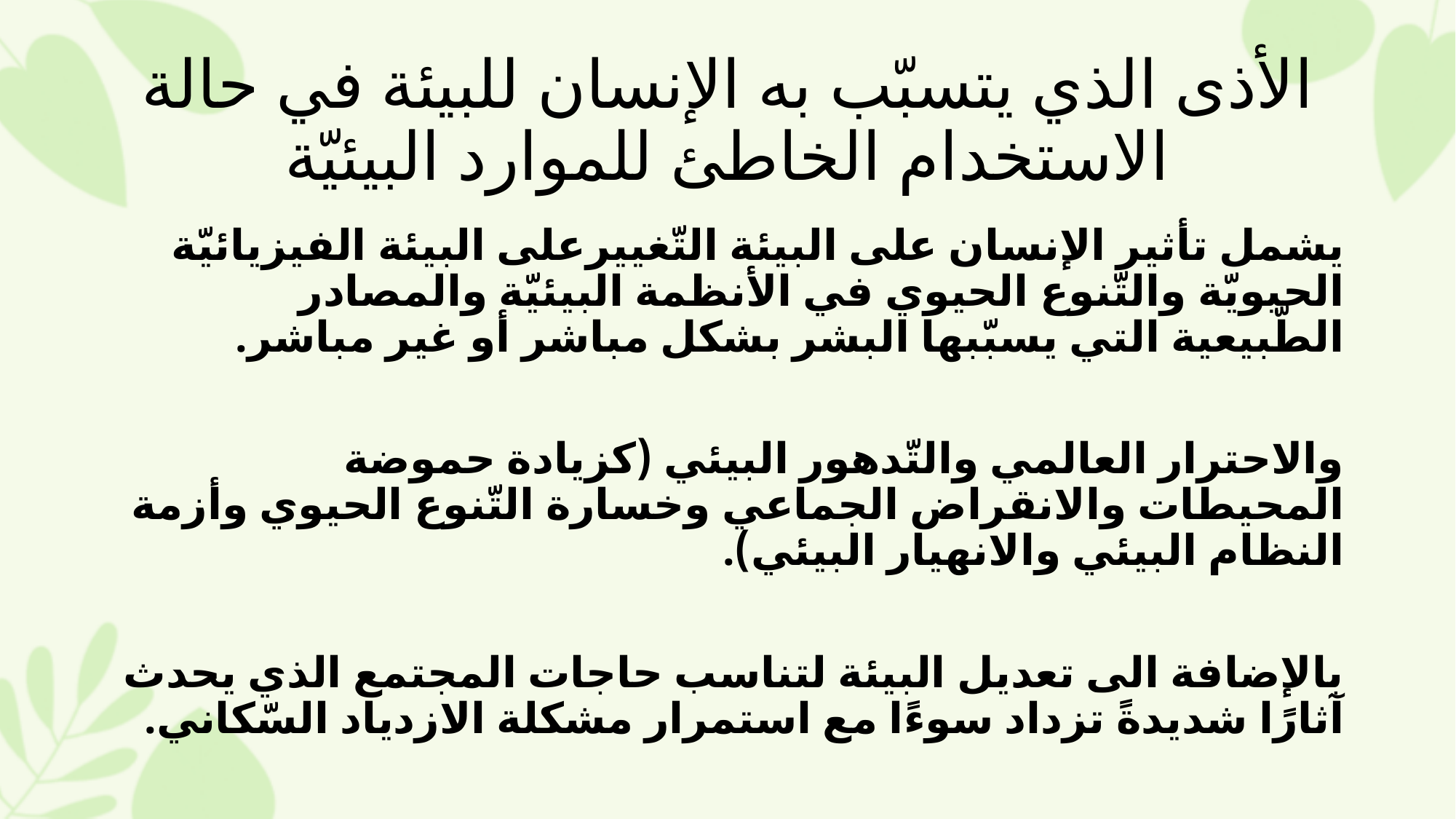

# الأذى الذي يتسبّب به الإنسان للبيئة في حالة الاستخدام الخاطئ للموارد البيئيّة
يشمل تأثير الإنسان على البيئة التّغييرعلى البيئة الفيزيائيّة الحيويّة والتّنوع الحيوي في الأنظمة البيئيّة والمصادر الطّبيعية التي يسبّبها البشر بشكل مباشر أو غير مباشر.

والاحترار العالمي والتّدهور البيئي (كزيادة حموضة المحيطات والانقراض الجماعي وخسارة التّنوع الحيوي وأزمة النظام البيئي والانهيار البيئي).

بالإضافة الى تعديل البيئة لتناسب حاجات المجتمع الذي يحدث آثارًا شديدةً تزداد سوءًا مع استمرار مشكلة الازدياد السّكاني.